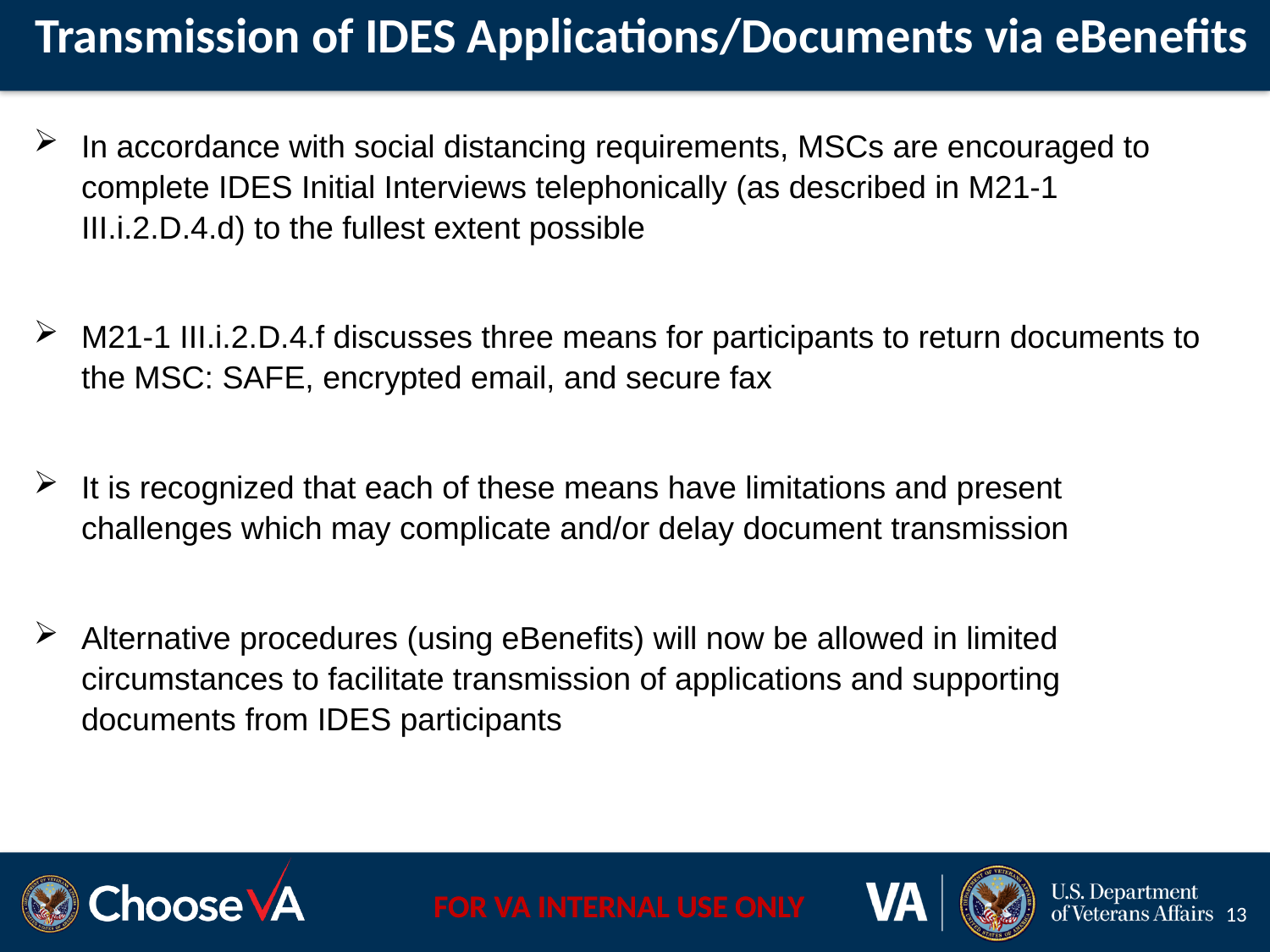

Transmission of IDES Applications/Documents via eBenefits
In accordance with social distancing requirements, MSCs are encouraged to complete IDES Initial Interviews telephonically (as described in M21-1 III.i.2.D.4.d) to the fullest extent possible

M21-1 III.i.2.D.4.f discusses three means for participants to return documents to the MSC: SAFE, encrypted email, and secure fax

It is recognized that each of these means have limitations and present challenges which may complicate and/or delay document transmission

Alternative procedures (using eBenefits) will now be allowed in limited circumstances to facilitate transmission of applications and supporting documents from IDES participants
13